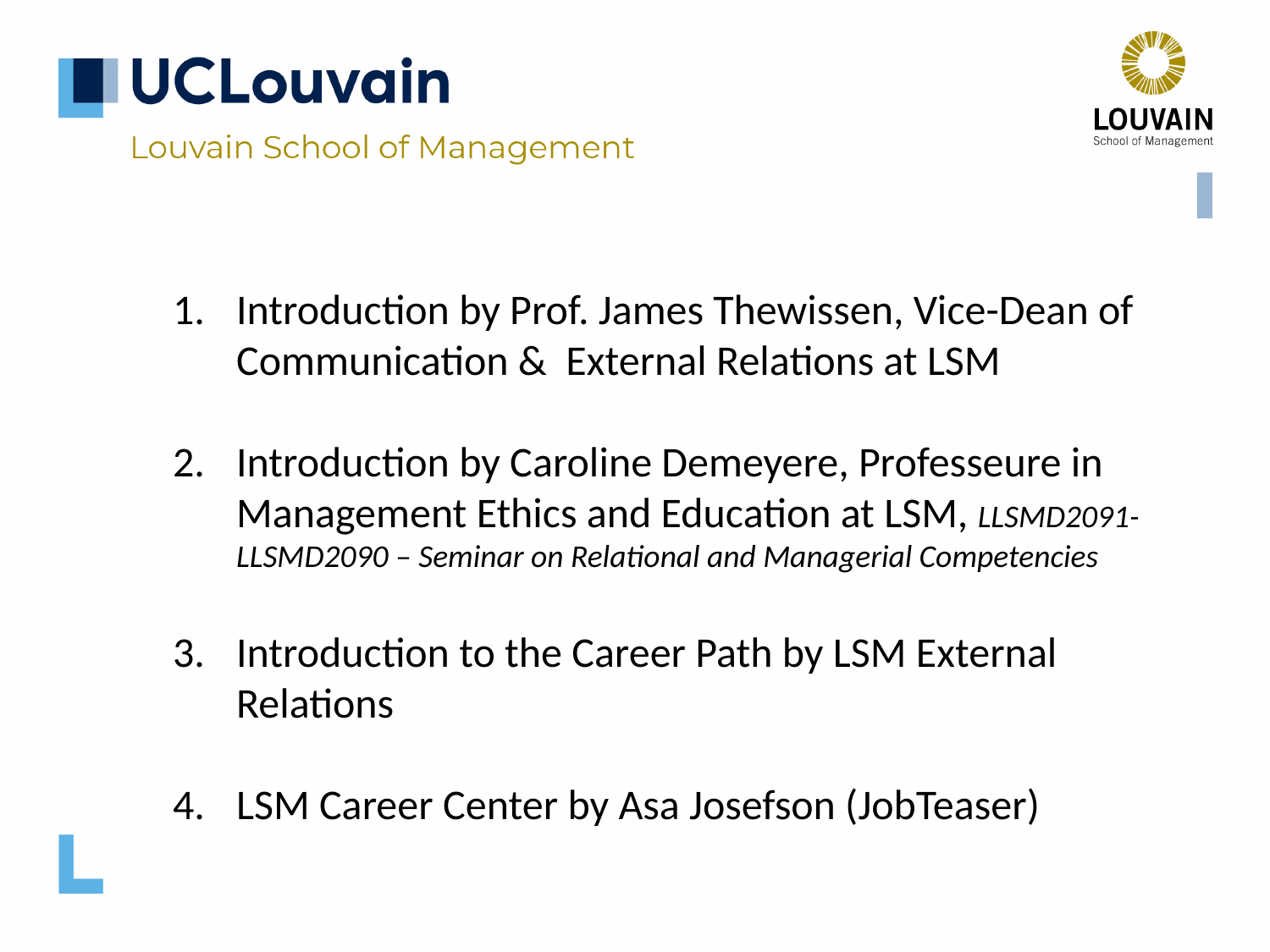

Introduction by Prof. James Thewissen, Vice-Dean of Communication &  External Relations at LSM

Introduction by Caroline Demeyere, Professeure in Management Ethics and Education at LSM, LLSMD2091-LLSMD2090 – Seminar on Relational and Managerial Competencies

Introduction to the Career Path by LSM External Relations

LSM Career Center by Asa Josefson (JobTeaser)